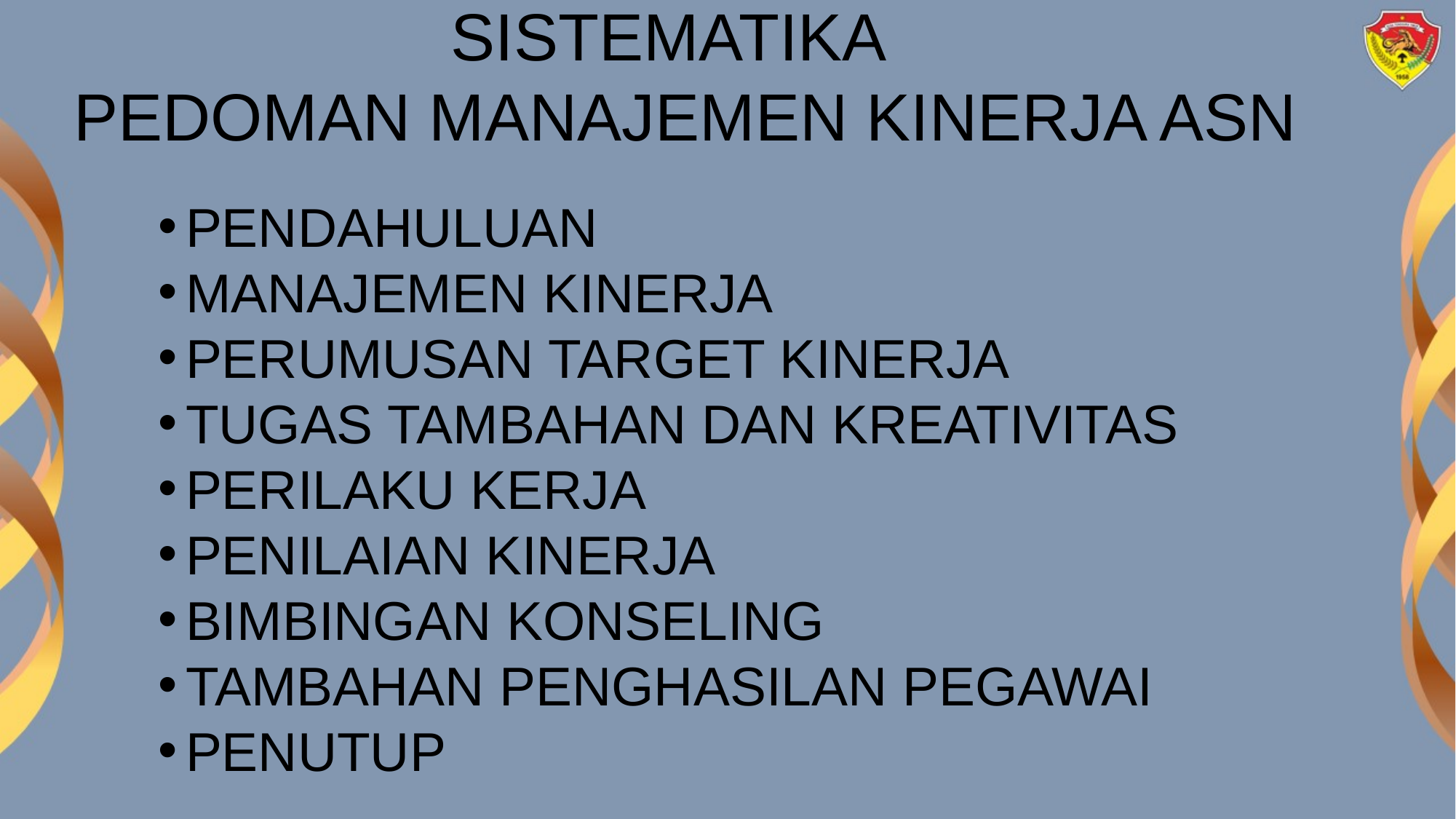

SISTEMATIKA
PEDOMAN MANAJEMEN KINERJA ASN
PENDAHULUAN
MANAJEMEN KINERJA
PERUMUSAN TARGET KINERJA
TUGAS TAMBAHAN DAN KREATIVITAS
PERILAKU KERJA
PENILAIAN KINERJA
BIMBINGAN KONSELING
TAMBAHAN PENGHASILAN PEGAWAI
PENUTUP